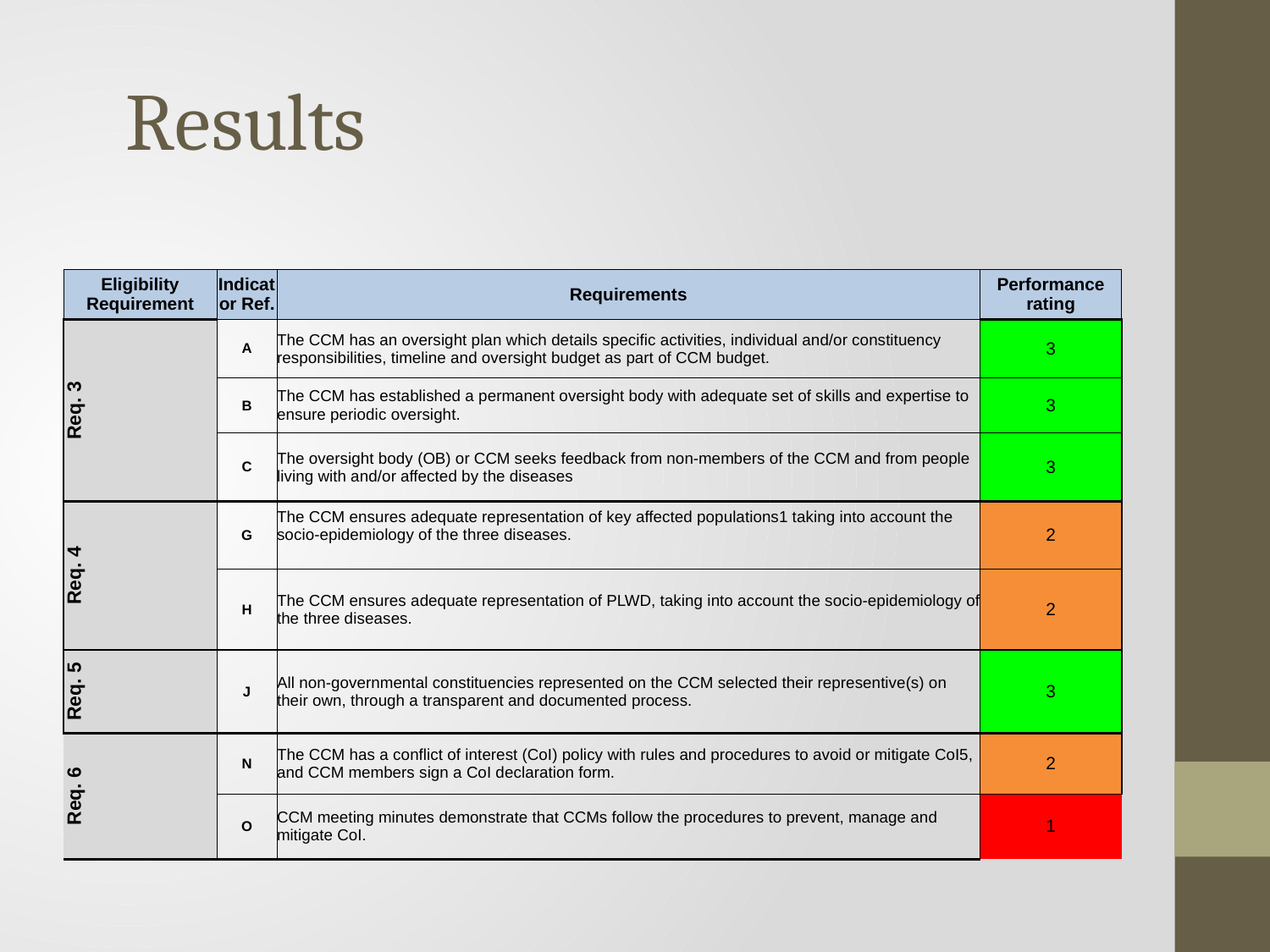

# Results
| Eligibility Requirement | Indicator Ref. | Requirements | Performance rating |
| --- | --- | --- | --- |
| Req. 3 | A | The CCM has an oversight plan which details specific activities, individual and/or constituency responsibilities, timeline and oversight budget as part of CCM budget. | 3 |
|  | B | The CCM has established a permanent oversight body with adequate set of skills and expertise to ensure periodic oversight. | 3 |
|  | C | The oversight body (OB) or CCM seeks feedback from non-members of the CCM and from people living with and/or affected by the diseases | 3 |
| Req. 4 | G | The CCM ensures adequate representation of key affected populations1 taking into account the socio-epidemiology of the three diseases. | 2 |
|  | H | The CCM ensures adequate representation of PLWD, taking into account the socio-epidemiology of the three diseases. | 2 |
| Req. 5 | J | All non-governmental constituencies represented on the CCM selected their representive(s) on their own, through a transparent and documented process. | 3 |
| Req. 6 | N | The CCM has a conflict of interest (CoI) policy with rules and procedures to avoid or mitigate CoI5, and CCM members sign a CoI declaration form. | 2 |
|  | O | CCM meeting minutes demonstrate that CCMs follow the procedures to prevent, manage and mitigate CoI. | 1 |